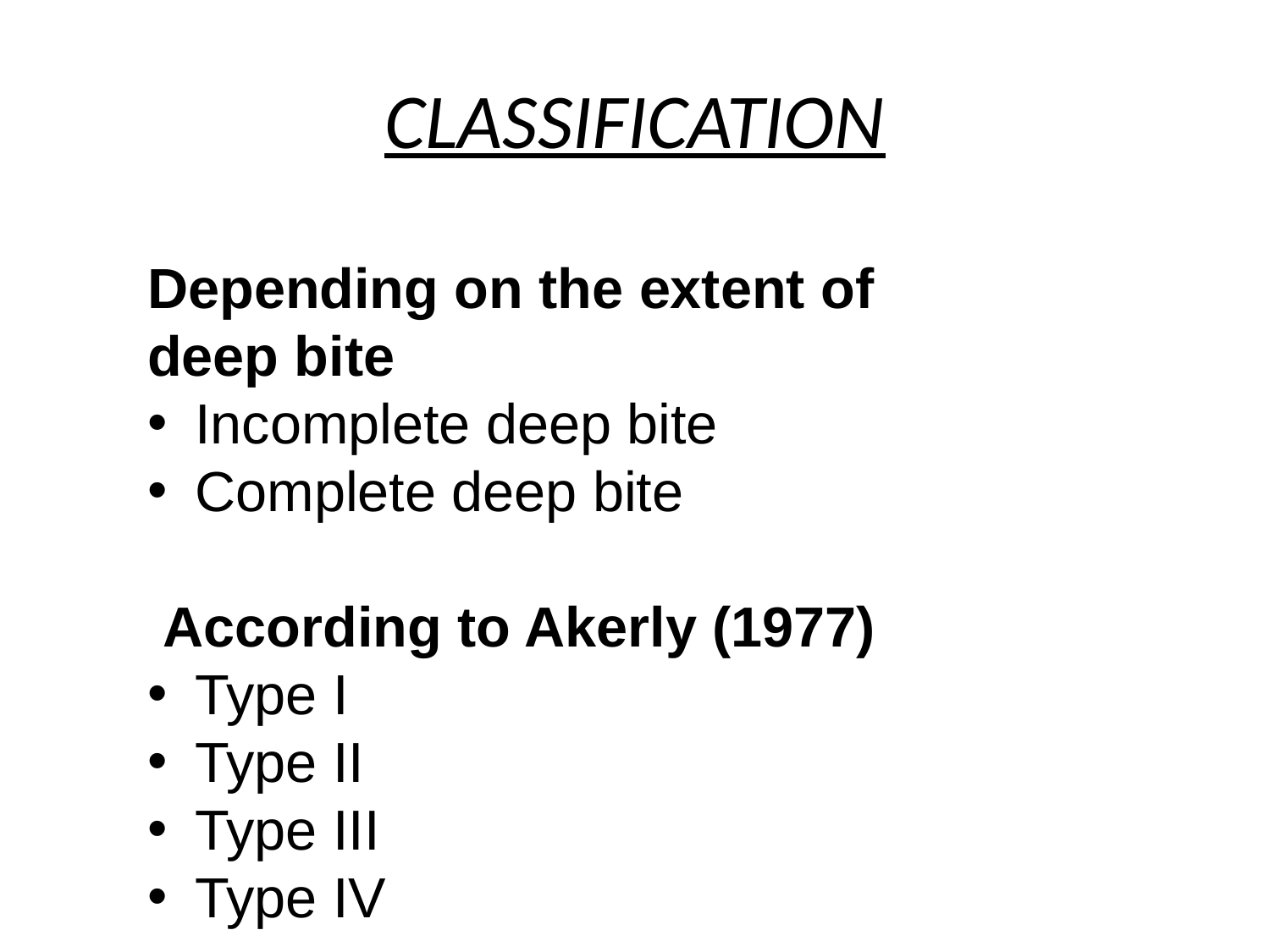

# CLASSIFICATION
Depending on the extent of deep bite
Incomplete deep bite
Complete deep bite

 According to Akerly (1977)
Type I
Type II
Type III
Type IV